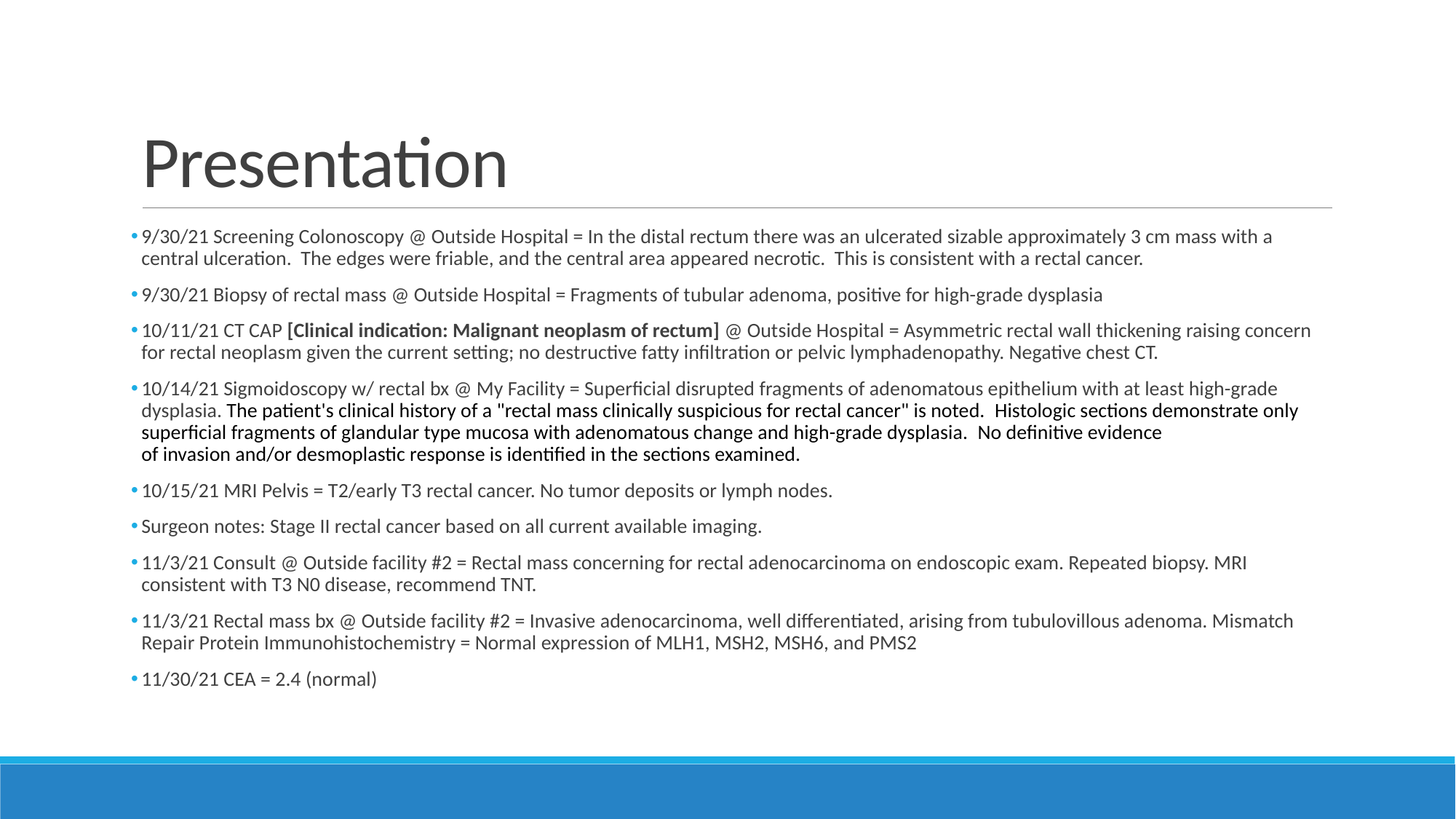

# Presentation
9/30/21 Screening Colonoscopy @ Outside Hospital = In the distal rectum there was an ulcerated sizable approximately 3 cm mass with a central ulceration.  The edges were friable, and the central area appeared necrotic.  This is consistent with a rectal cancer.
9/30/21 Biopsy of rectal mass @ Outside Hospital = Fragments of tubular adenoma, positive for high-grade dysplasia
10/11/21 CT CAP [Clinical indication: Malignant neoplasm of rectum] @ Outside Hospital = Asymmetric rectal wall thickening raising concern for rectal neoplasm given the current setting; no destructive fatty infiltration or pelvic lymphadenopathy. Negative chest CT.
10/14/21 Sigmoidoscopy w/ rectal bx @ My Facility = Superficial disrupted fragments of adenomatous epithelium with at least high-grade dysplasia. The patient's clinical history of a "rectal mass clinically suspicious for rectal cancer" is noted.  Histologic sections demonstrate only superficial fragments of glandular type mucosa with adenomatous change and high-grade dysplasia.  No definitive evidence
of invasion and/or desmoplastic response is identified in the sections examined.
10/15/21 MRI Pelvis = T2/early T3 rectal cancer. No tumor deposits or lymph nodes.
Surgeon notes: Stage II rectal cancer based on all current available imaging.
11/3/21 Consult @ Outside facility #2 = Rectal mass concerning for rectal adenocarcinoma on endoscopic exam. Repeated biopsy. MRI consistent with T3 N0 disease, recommend TNT.
11/3/21 Rectal mass bx @ Outside facility #2 = Invasive adenocarcinoma, well differentiated, arising from tubulovillous adenoma. Mismatch Repair Protein Immunohistochemistry = Normal expression of MLH1, MSH2, MSH6, and PMS2
11/30/21 CEA = 2.4 (normal)